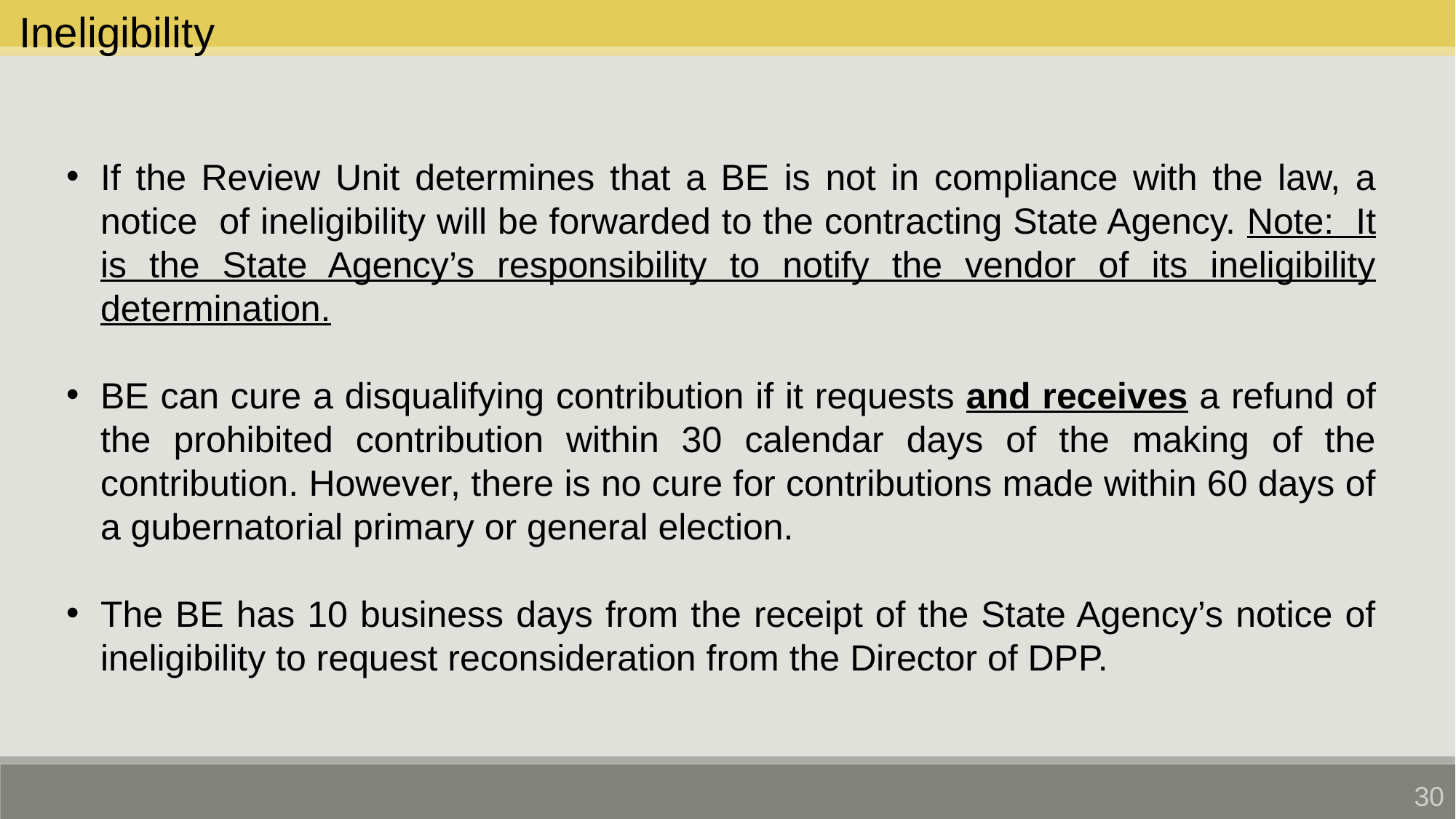

Ineligibility

If the Review Unit determines that a BE is not in compliance with the law, a notice  of ineligibility will be forwarded to the contracting State Agency. Note:  It is the State Agency’s responsibility to notify the vendor of its ineligibility determination.

BE can cure a disqualifying contribution if it requests and receives a refund of the prohibited contribution within 30 calendar days of the making of the contribution. However, there is no cure for contributions made within 60 days of a gubernatorial primary or general election.

The BE has 10 business days from the receipt of the State Agency’s notice of ineligibility to request reconsideration from the Director of DPP.

30